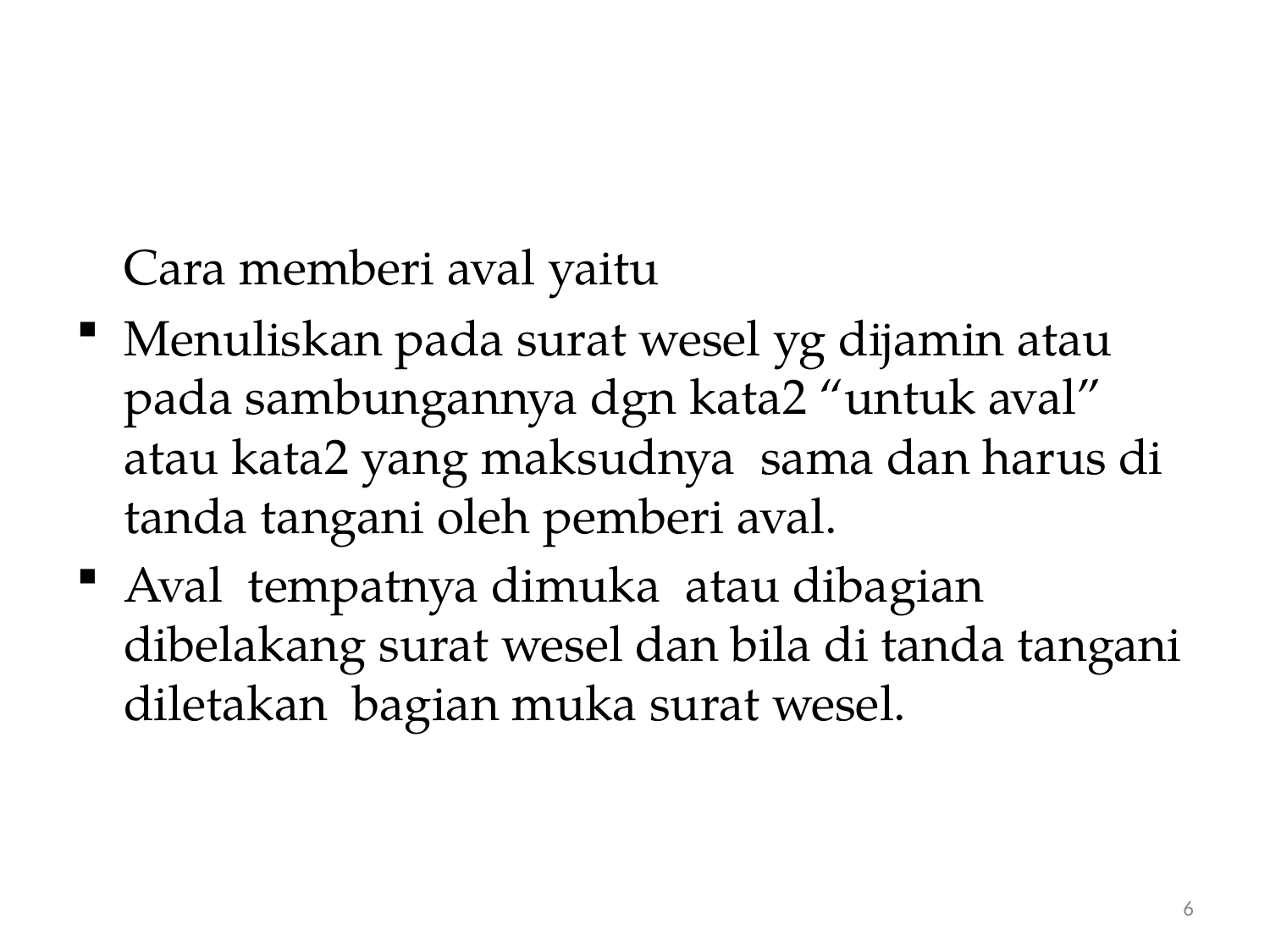

#
	Cara memberi aval yaitu
Menuliskan pada surat wesel yg dijamin atau pada sambungannya dgn kata2 “untuk aval”  atau kata2 yang maksudnya  sama dan harus di tanda tangani oleh pemberi aval.
Aval  tempatnya dimuka  atau dibagian dibelakang surat wesel dan bila di tanda tangani diletakan  bagian muka surat wesel.

6